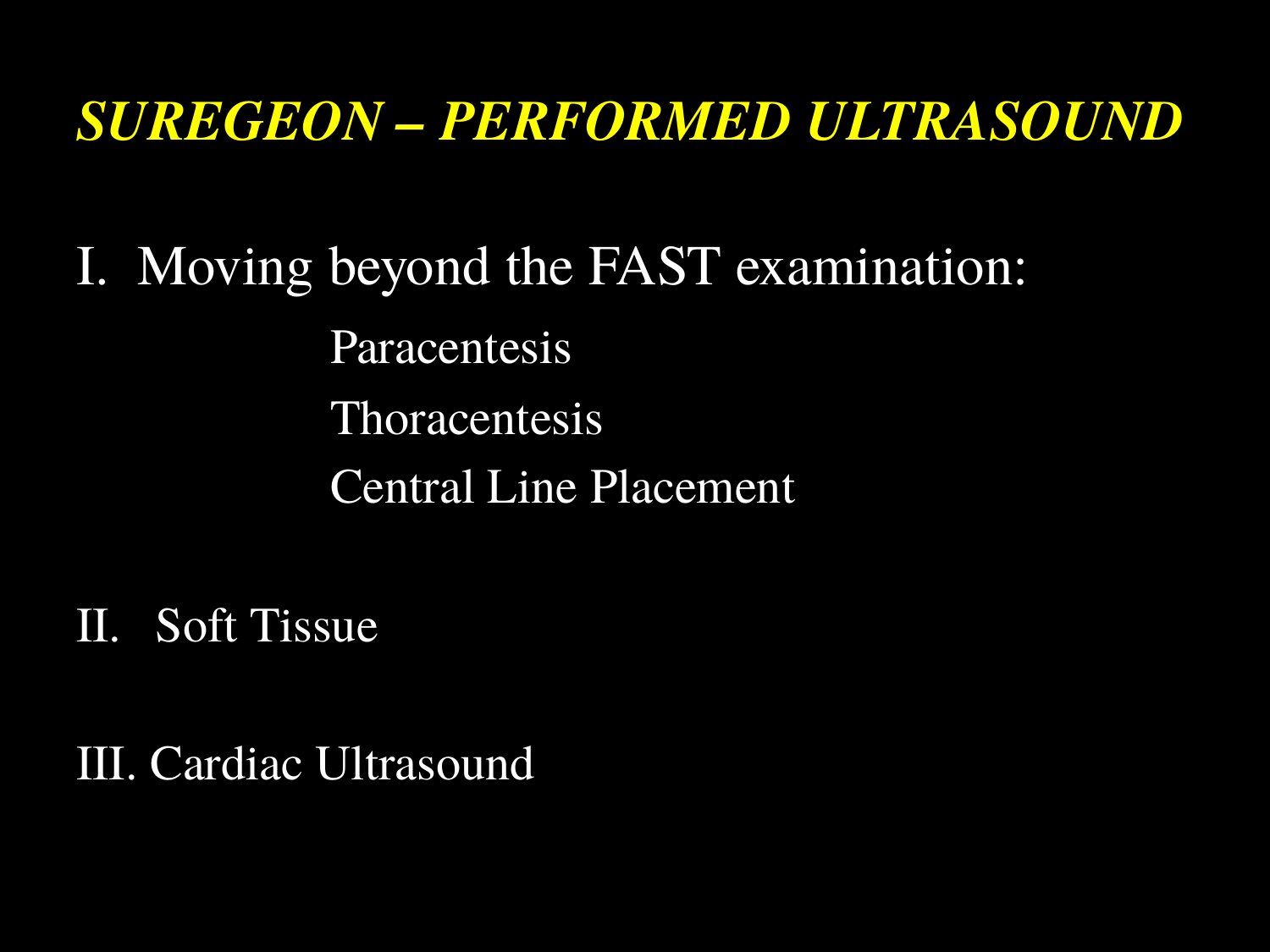

# SUREGEON – PERFORMED ULTRASOUND
I.  Moving beyond the FAST examination:
		Paracentesis
		Thoracentesis
		Central Line Placement

Soft Tissue

III. Cardiac Ultrasound